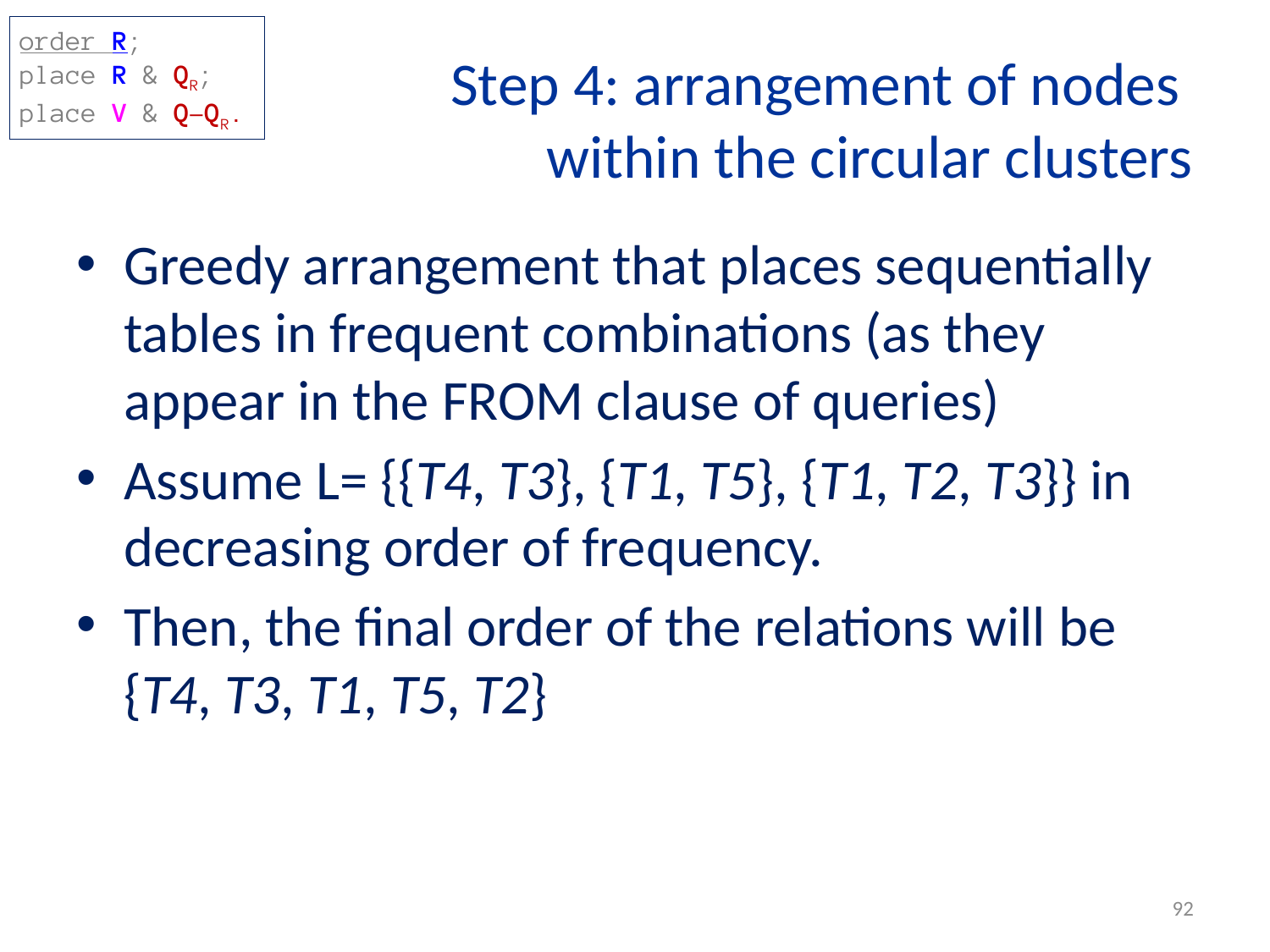

order R;
place R & QR;
place V & Q-QR.
# Step 4: arrangement of nodes within the circular clusters
Greedy arrangement that places sequentially tables in frequent combinations (as they appear in the FROM clause of queries)
Assume L= {{T4, T3}, {T1, T5}, {T1, T2, T3}} in decreasing order of frequency.
Then, the final order of the relations will be {T4, T3, T1, T5, T2}

92